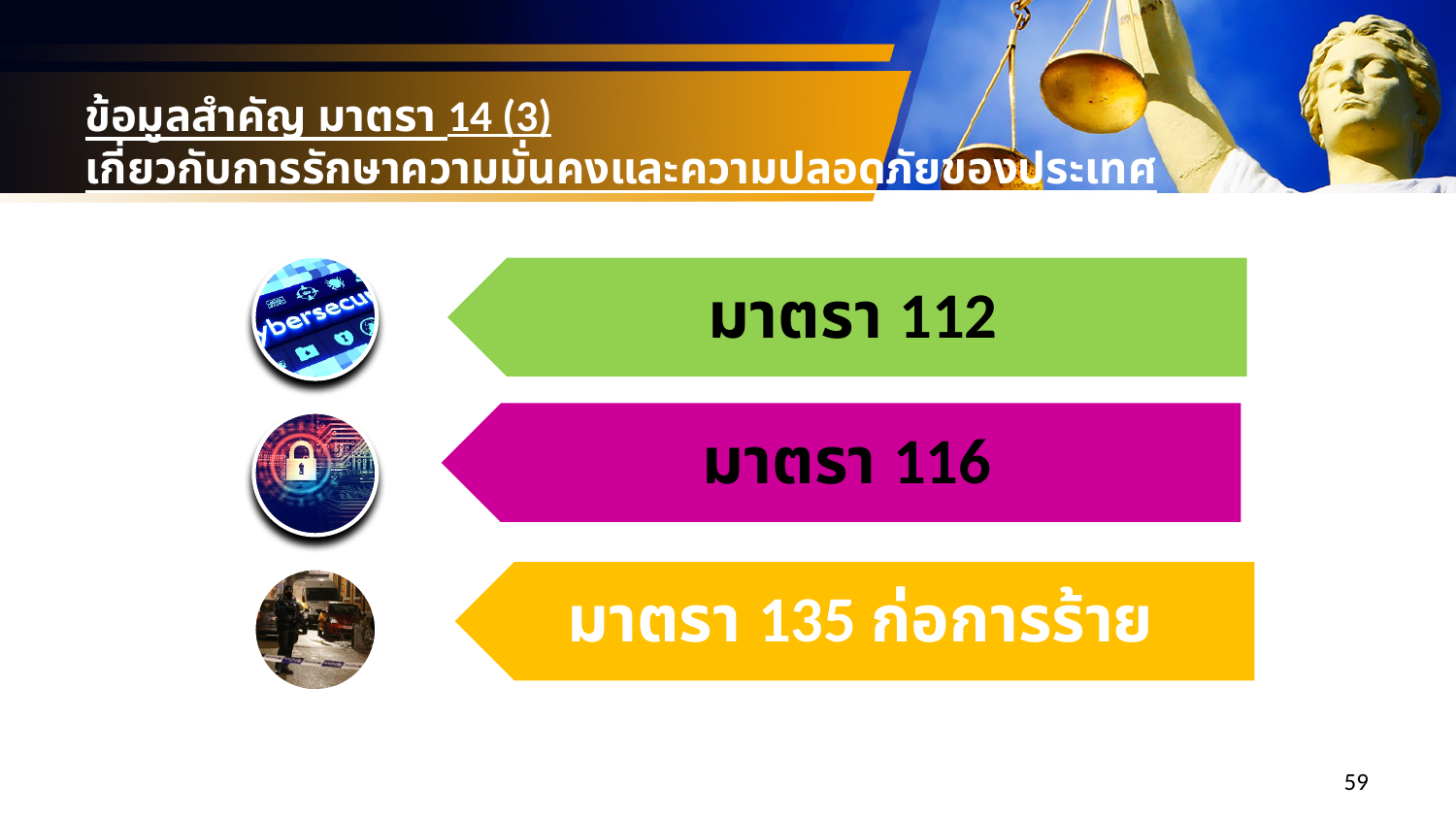

# ข้อมูลสำคัญ มาตรา 14 (3) เกี่ยวกับการรักษาความมั่นคงและความปลอดภัยของประเทศ
มาตรา 112
มาตรา 116
มาตรา 135 ก่อการร้าย
59